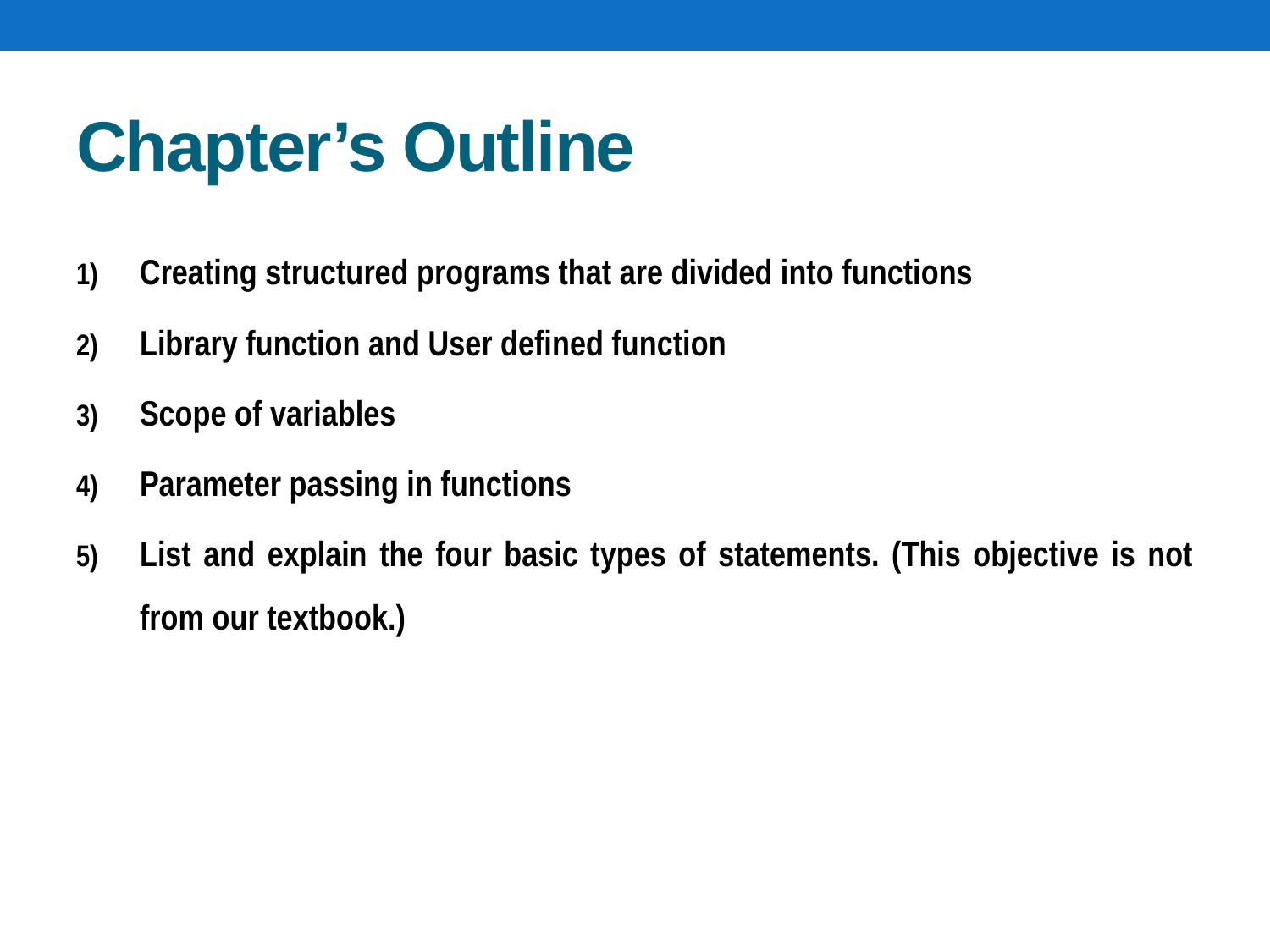

# Chapter’s Outline
Creating structured programs that are divided into functions
Library function and User defined function
Scope of variables
Parameter passing in functions
List and explain the four basic types of statements. (This objective is not from our textbook.)